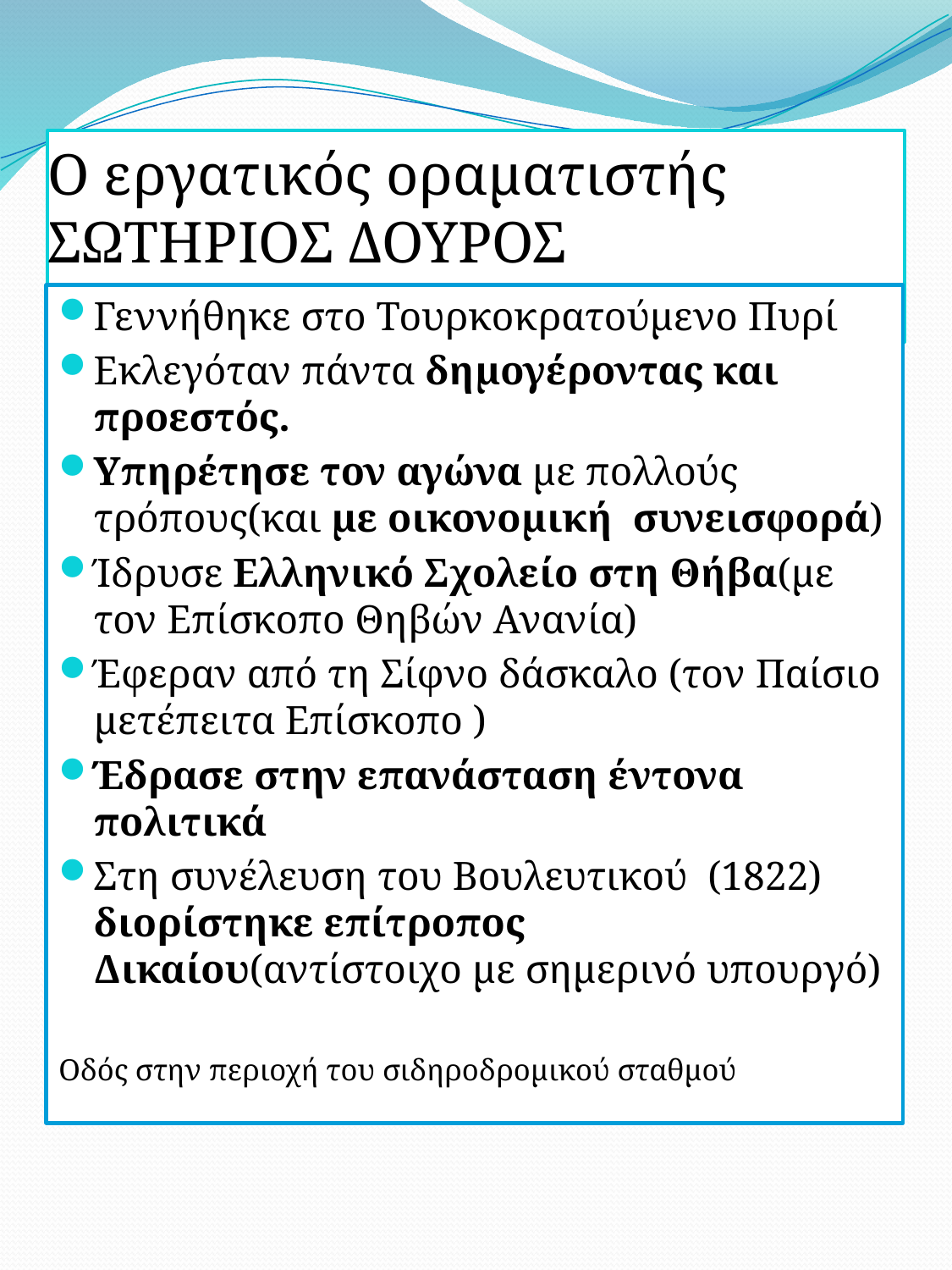

# Ο εργατικός οραματιστής ΣΩΤΗΡΙΟΣ ΔΟΥΡΟΣ
Γεννήθηκε στο Τουρκοκρατούμενο Πυρί
Εκλεγόταν πάντα δημογέροντας και προεστός.
Υπηρέτησε τον αγώνα με πολλούς τρόπους(και με οικονομική  συνεισφορά)
Ίδρυσε Ελληνικό Σχολείο στη Θήβα(με τον Επίσκοπο Θηβών Ανανία)
Έφεραν από τη Σίφνο δάσκαλο (τον Παίσιο μετέπειτα Επίσκοπο )
Έδρασε στην επανάσταση έντονα πολιτικά
Στη συνέλευση του Βουλευτικού  (1822) διορίστηκε επίτροπος Δικαίου(αντίστοιχο με σημερινό υπουργό)

Οδός στην περιοχή του σιδηροδρομικού σταθμού